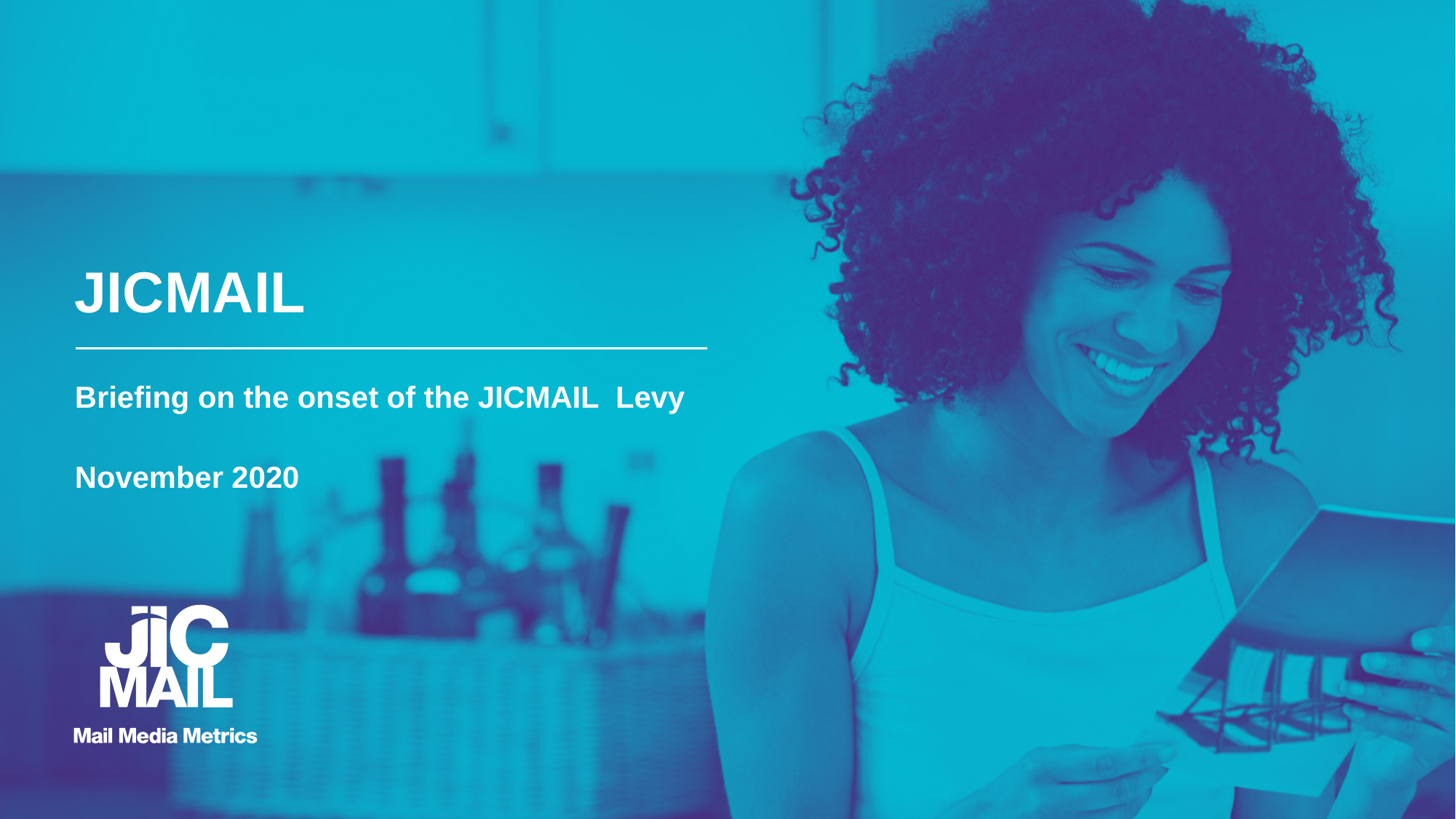

# JICMAIL
Briefing on the onset of the JICMAIL  Levy

November 2020